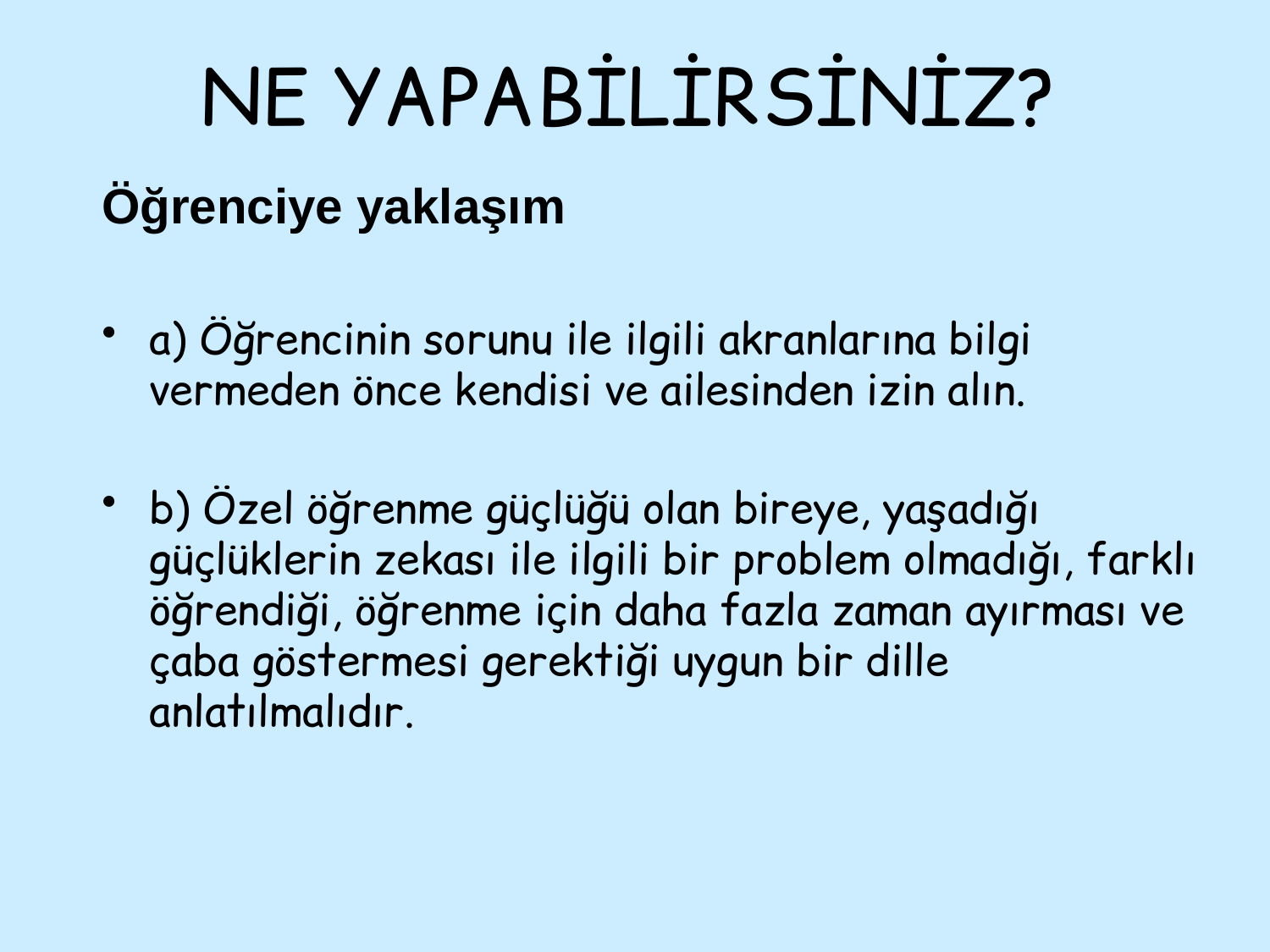

# NE YAPABİLİRSİNİZ?
Öğrenciye yaklaşım

a) Öğrencinin sorunu ile ilgili akranlarına bilgi vermeden önce kendisi ve ailesinden izin alın.

b) Özel öğrenme güçlüğü olan bireye, yaşadığı güçlüklerin zekası ile ilgili bir problem olmadığı, farklı öğrendiği, öğrenme için daha fazla zaman ayırması ve çaba göstermesi gerektiği uygun bir dille anlatılmalıdır.